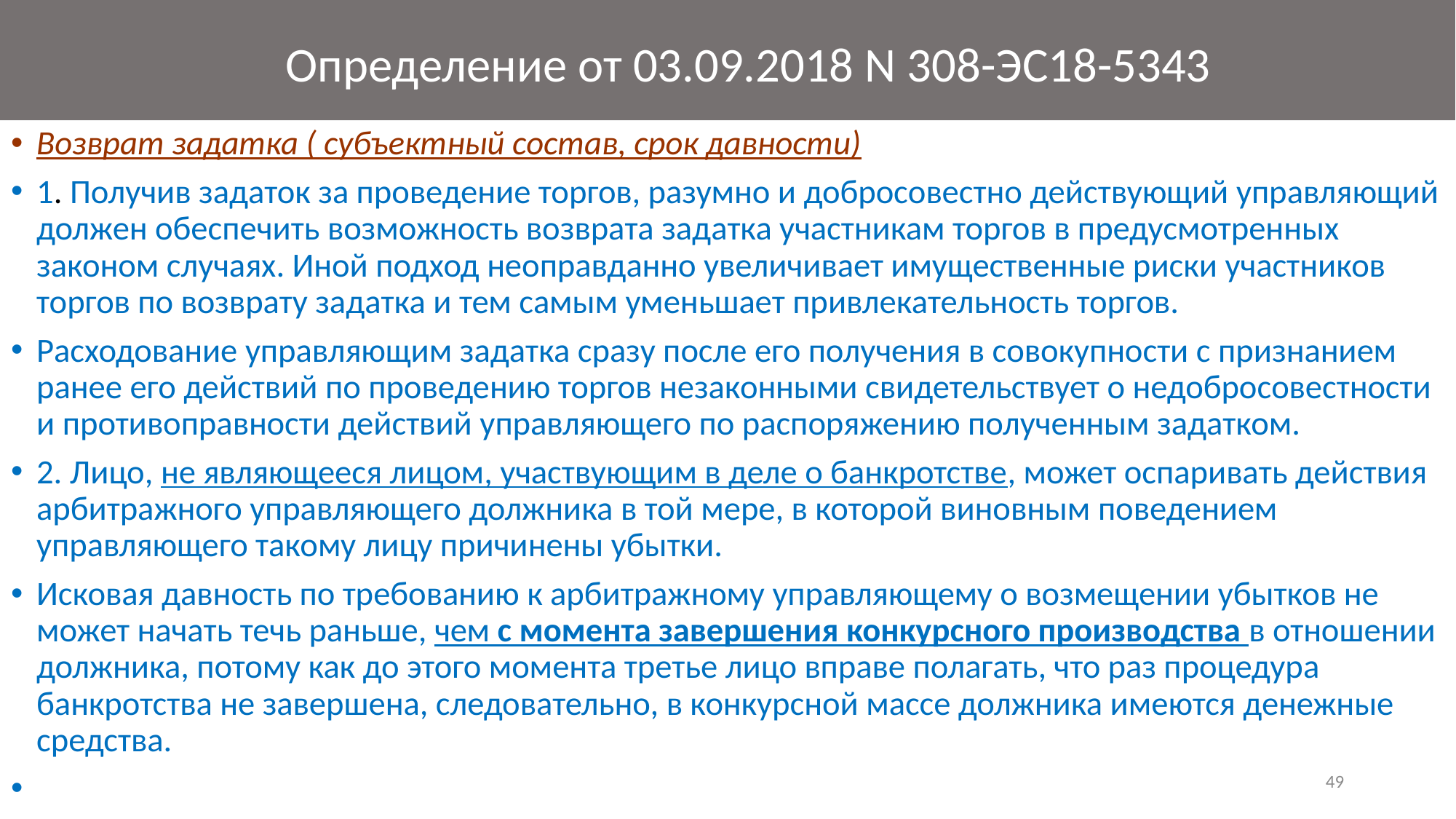

# Определение от 03.09.2018 N 308-ЭС18-5343
Возврат задатка ( субъектный состав, срок давности)
1. Получив задаток за проведение торгов, разумно и добросовестно действующий управляющий должен обеспечить возможность возврата задатка участникам торгов в предусмотренных законом случаях. Иной подход неоправданно увеличивает имущественные риски участников торгов по возврату задатка и тем самым уменьшает привлекательность торгов.
Расходование управляющим задатка сразу после его получения в совокупности с признанием ранее его действий по проведению торгов незаконными свидетельствует о недобросовестности и противоправности действий управляющего по распоряжению полученным задатком.
2. Лицо, не являющееся лицом, участвующим в деле о банкротстве, может оспаривать действия арбитражного управляющего должника в той мере, в которой виновным поведением управляющего такому лицу причинены убытки.
Исковая давность по требованию к арбитражному управляющему о возмещении убытков не может начать течь раньше, чем с момента завершения конкурсного производства в отношении должника, потому как до этого момента третье лицо вправе полагать, что раз процедура банкротства не завершена, следовательно, в конкурсной массе должника имеются денежные средства.

49